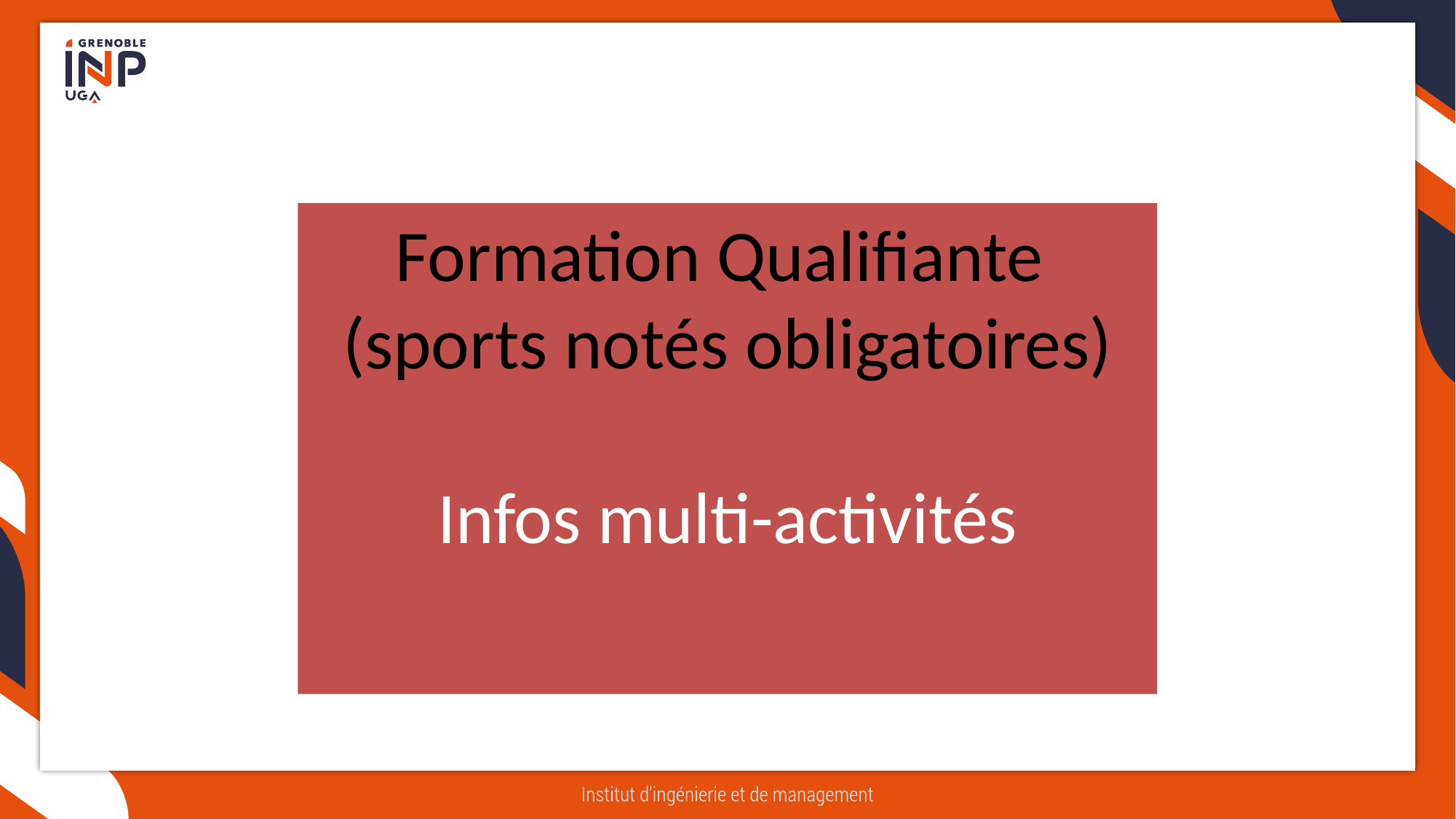

Formation Qualifiante
(sports notés obligatoires)

Infos multi-activités